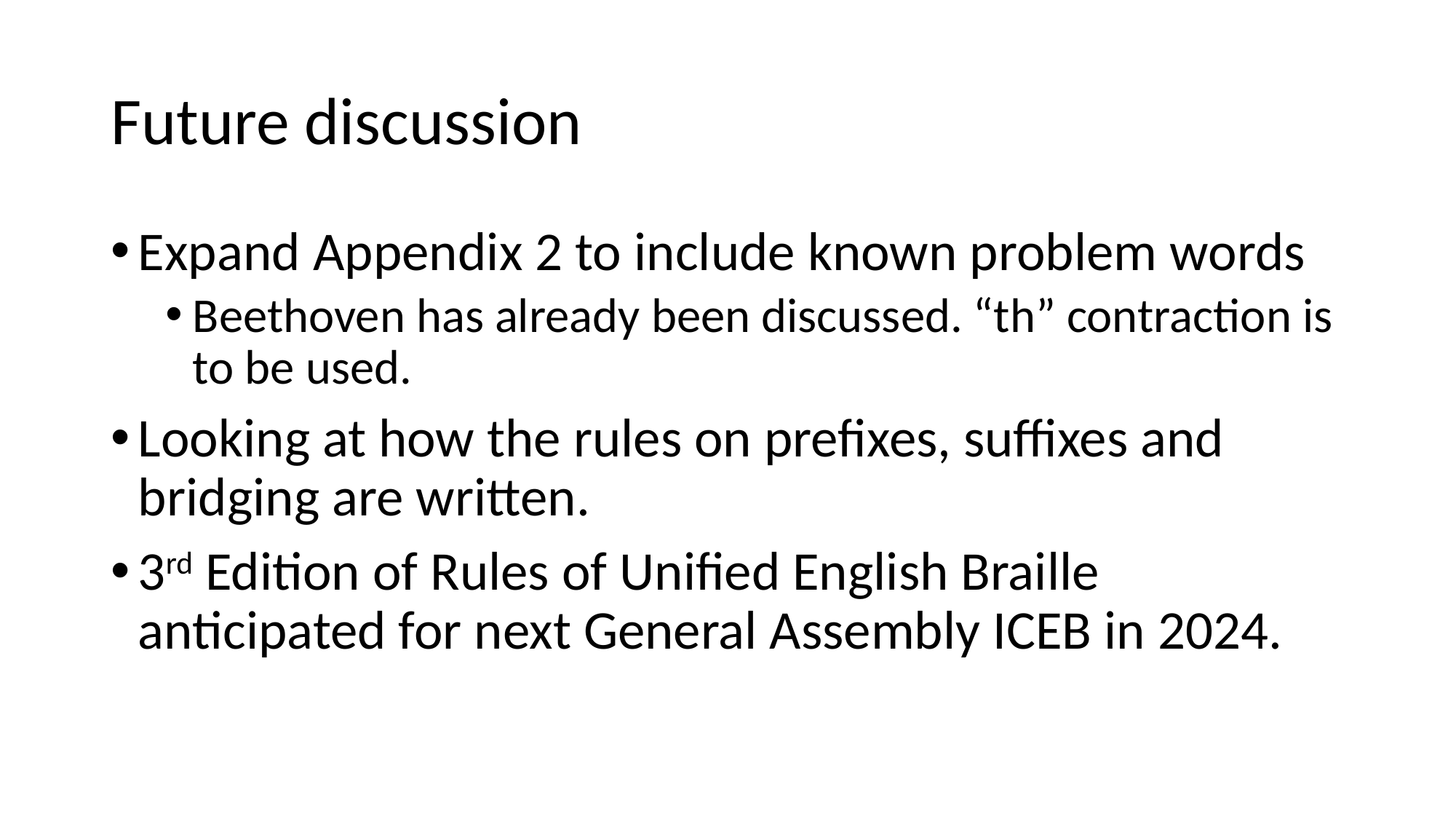

# Future discussion
Expand Appendix 2 to include known problem words
Beethoven has already been discussed. “th” contraction is to be used.
Looking at how the rules on prefixes, suffixes and bridging are written.
3rd Edition of Rules of Unified English Braille anticipated for next General Assembly ICEB in 2024.